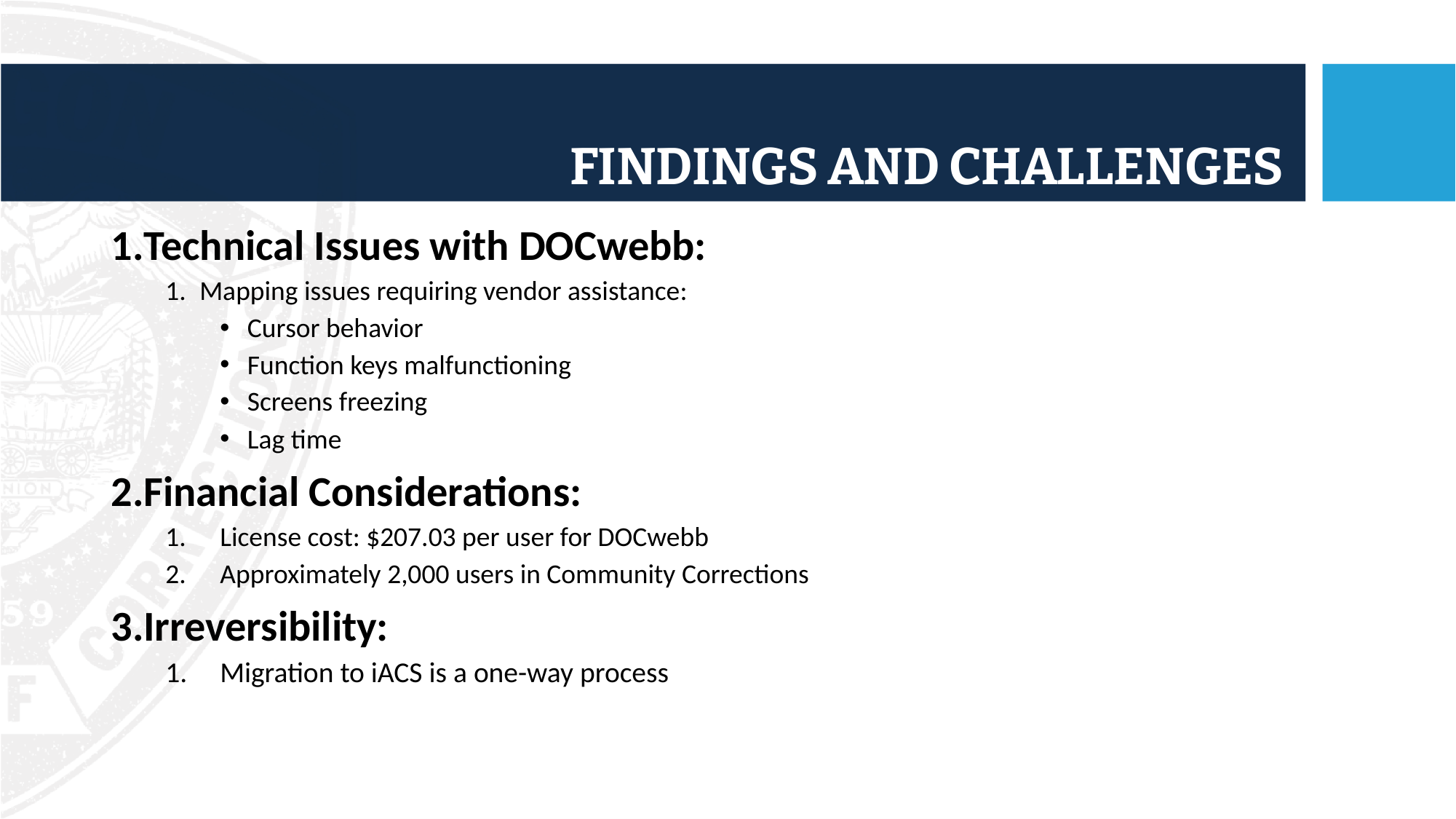

# Findings and Challenges
Technical Issues with DOCwebb:
Mapping issues requiring vendor assistance:
Cursor behavior
Function keys malfunctioning
Screens freezing
Lag time
Financial Considerations:
License cost: $207.03 per user for DOCwebb
Approximately 2,000 users in Community Corrections
Irreversibility:
Migration to iACS is a one-way process